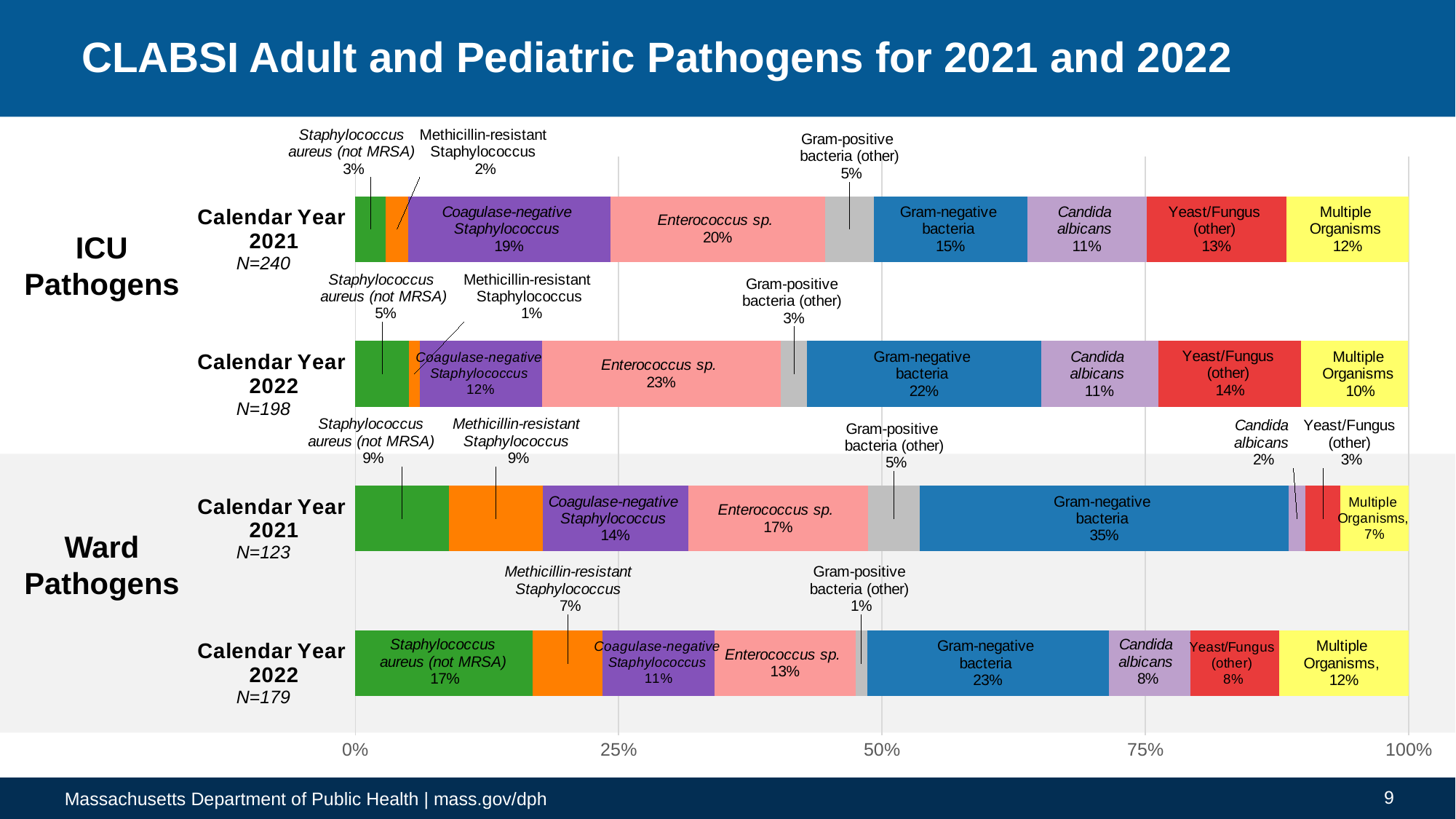

# CLABSI Adult and Pediatric Pathogens for 2021 and 2022

### Chart

| Category | Staphylococcus
aureus (not MRSA) | Methicillin-resistant
Staphylococcus | Coagulase-negative
Staphylococcus | Enterococcus sp. | Gram-positive
bacteria (other) |  |  |  | Gram-negative
bacteria | Candida
albicans | Yeast/Fungus
(other) | Multiple
Organisms |  |  |
|---|---|---|---|---|---|---|---|---|---|---|---|---|---|---|
| Calendar Year
2022 | 0.168 | 0.067 | 0.106 | 0.134 | 0.011 | None | None | None | 0.229 | 0.078 | 0.084 | 0.123 | None | None |
| Calendar Year
2021 | 0.089 | 0.089 | 0.138 | 0.171 | 0.049 | None | None | None | 0.35 | 0.016 | 0.033 | 0.065 | None | None |
| Calendar Year
2022 | 0.051 | 0.01 | 0.116 | 0.227 | 0.025 | None | None | None | 0.222 | 0.111 | 0.136 | 0.101 | None | None |
| Calendar Year
2021 | 0.029 | 0.021 | 0.192 | 0.204 | 0.046 | None | None | None | 0.146 | 0.113 | 0.133 | 0.117 | None | None |
ICU Pathogens

N=240

N=198

N=123

N=179

Ward Pathogens
9